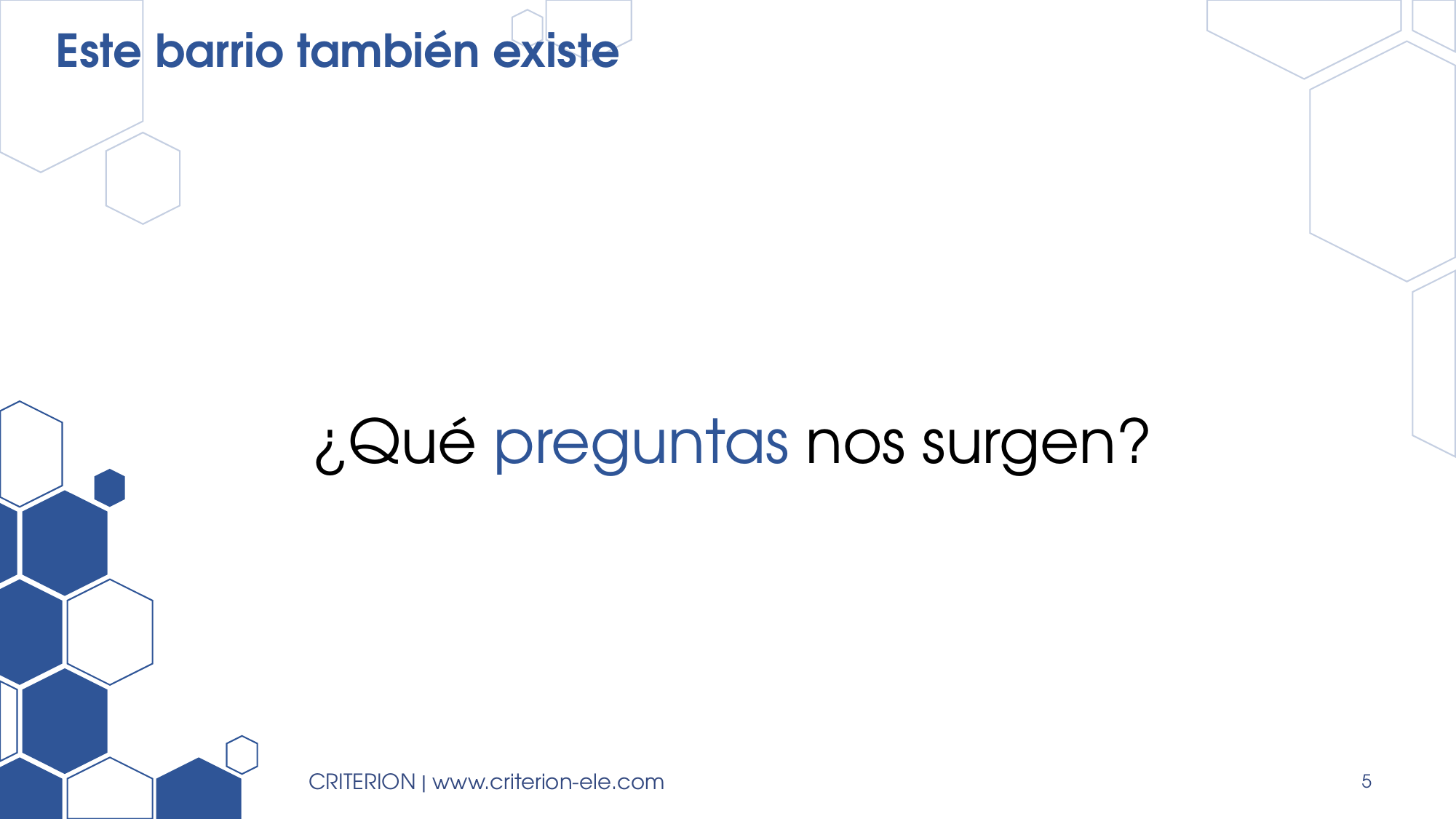

# Este barrio también existe
¿Qué preguntas nos surgen?
CRITERION | www.criterion-ele.com
5